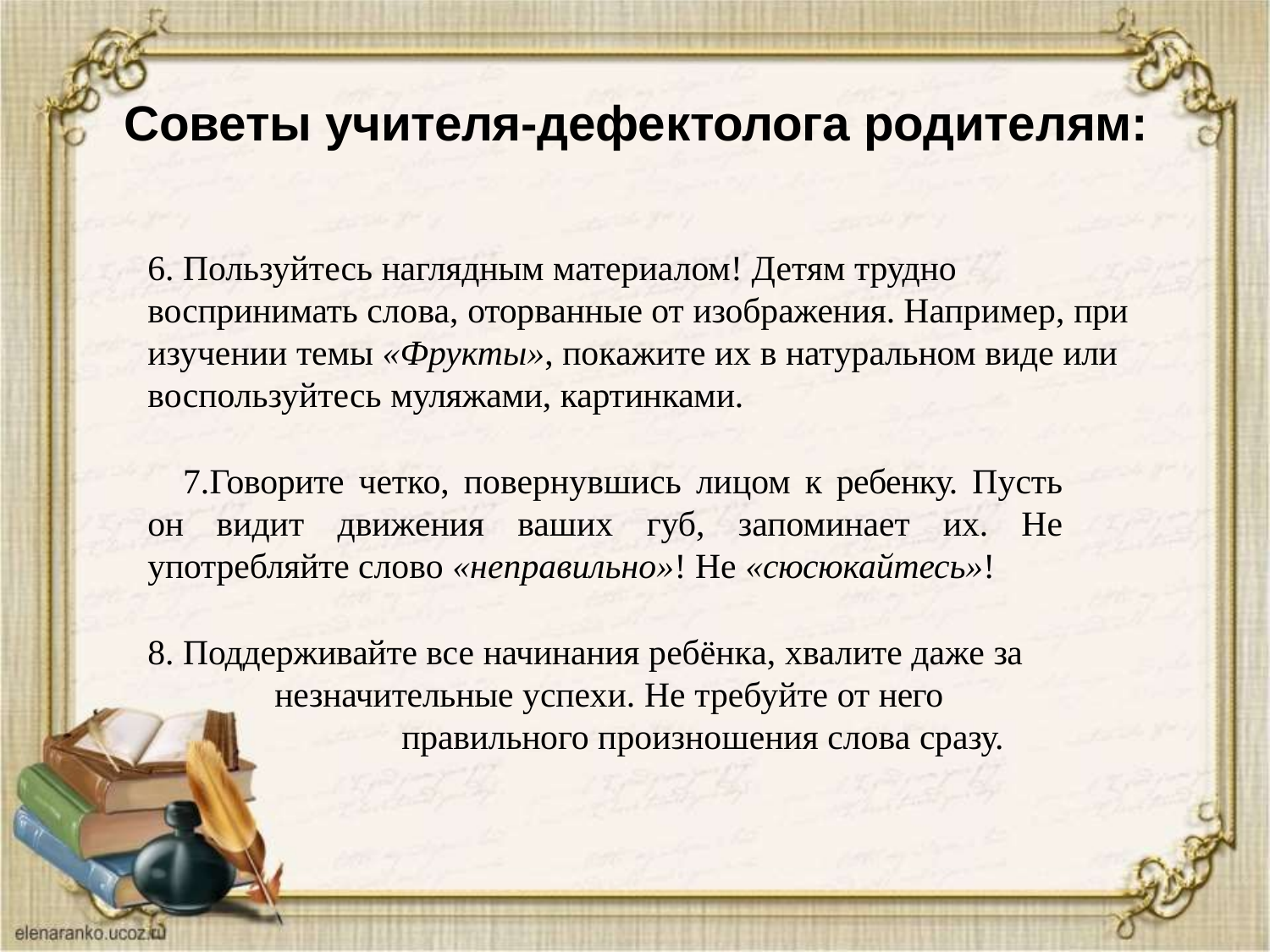

# Советы учителя-дефектолога родителям:
Пользуйтесь наглядным материалом! Детям трудно
воспринимать слова, оторванные от изображения. Например, при изучении темы «Фрукты», покажите их в натуральном виде или воспользуйтесь муляжами, картинками.

Говорите четко, повернувшись лицом к ребенку. Пусть он видит движения ваших губ, запоминает их. Не употребляйте слово «неправильно»! Не «сюсюкайтесь»!

Поддерживайте все начинания ребёнка, хвалите даже за
незначительные успехи. Не требуйте от него правильного произношения слова сразу.